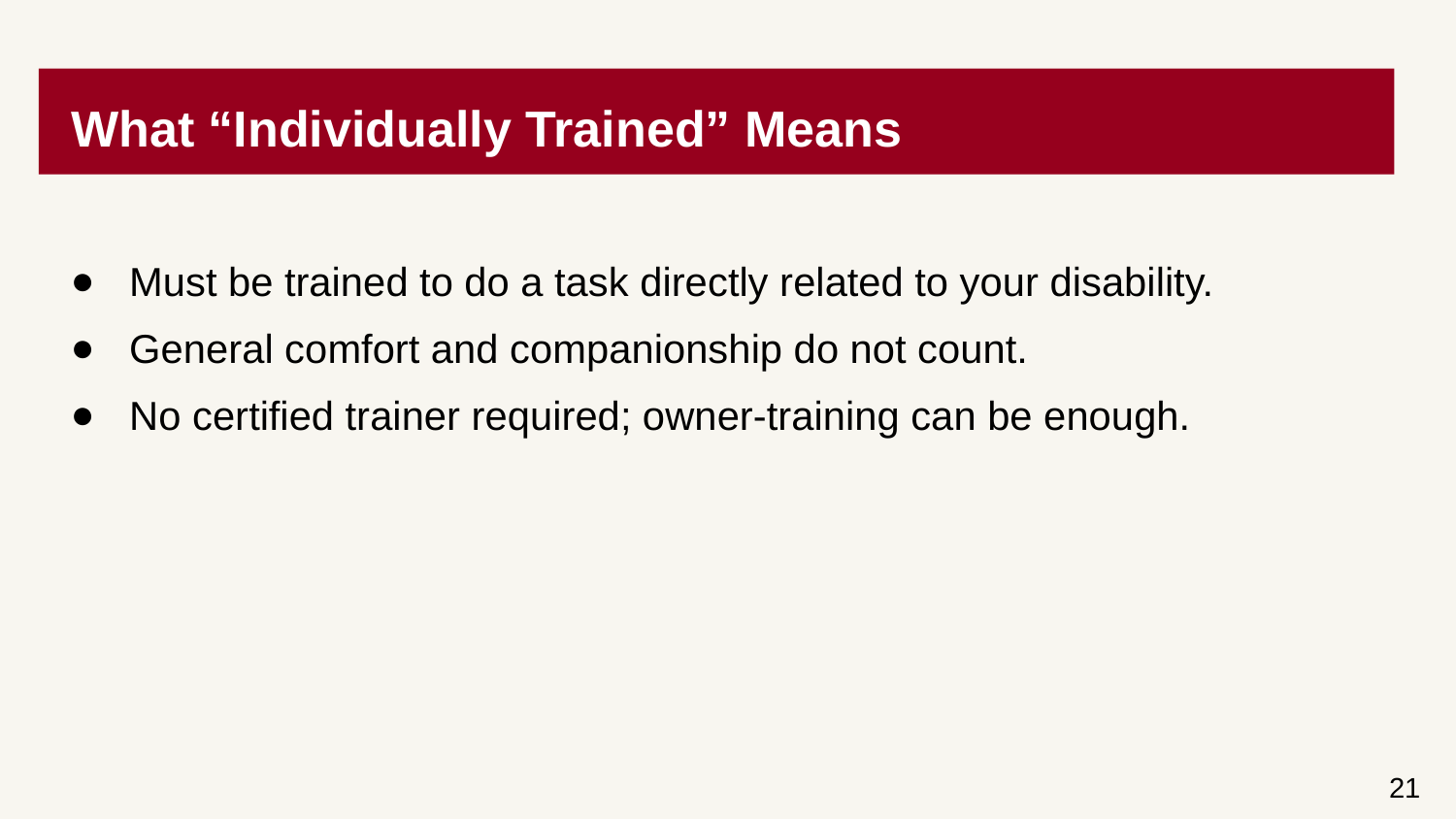

# What “Individually Trained” Means

Must be trained to do a task directly related to your disability.
General comfort and companionship do not count.
No certified trainer required; owner-training can be enough.
21